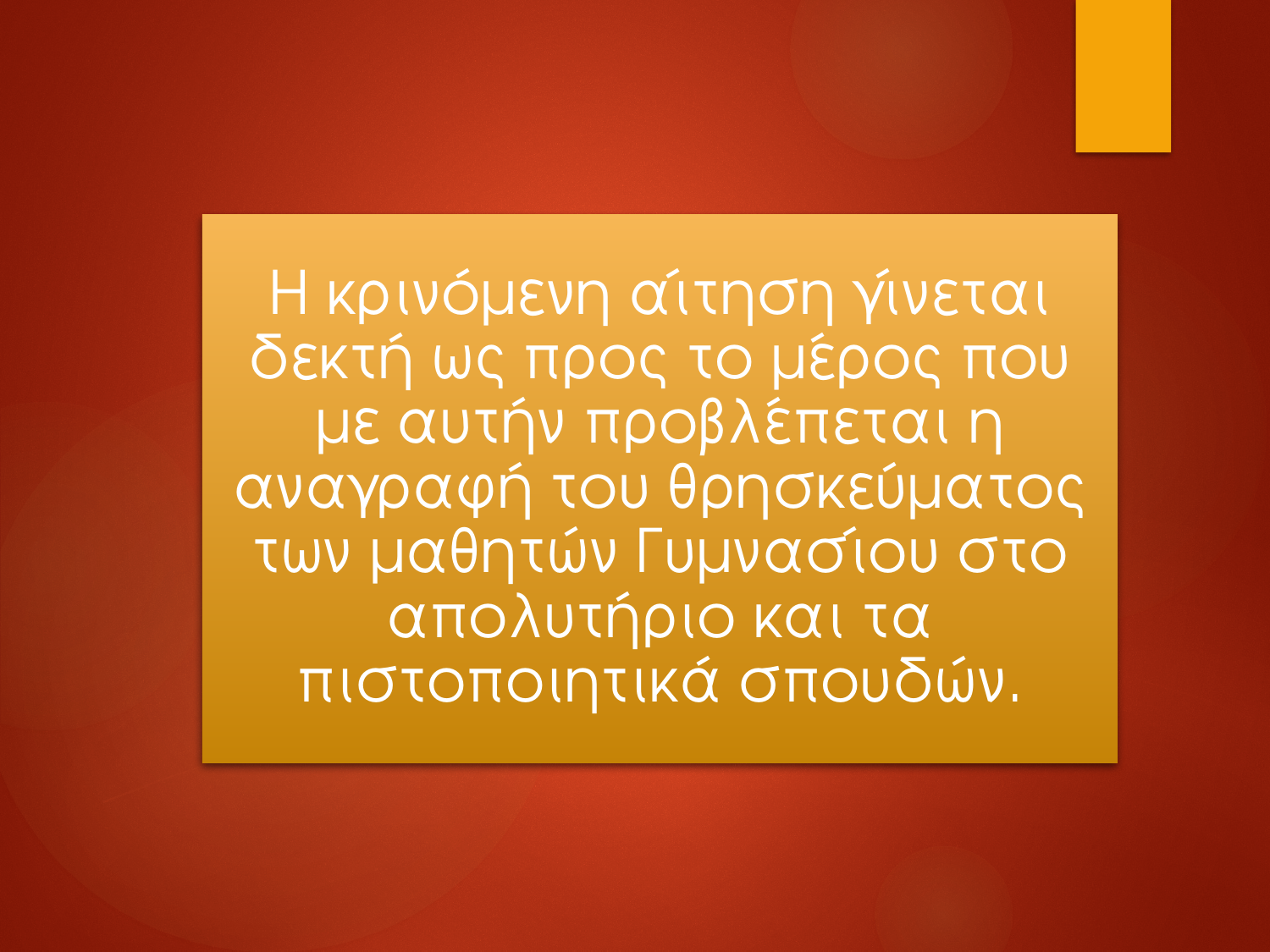

Η κρινόμενη αίτηση γίνεται δεκτή ως προς το μέρος που με αυτήν προβλέπεται η αναγραφή του θρησκεύματος των μαθητών Γυμνασίου στο απολυτήριο και τα πιστοποιητικά σπουδών.